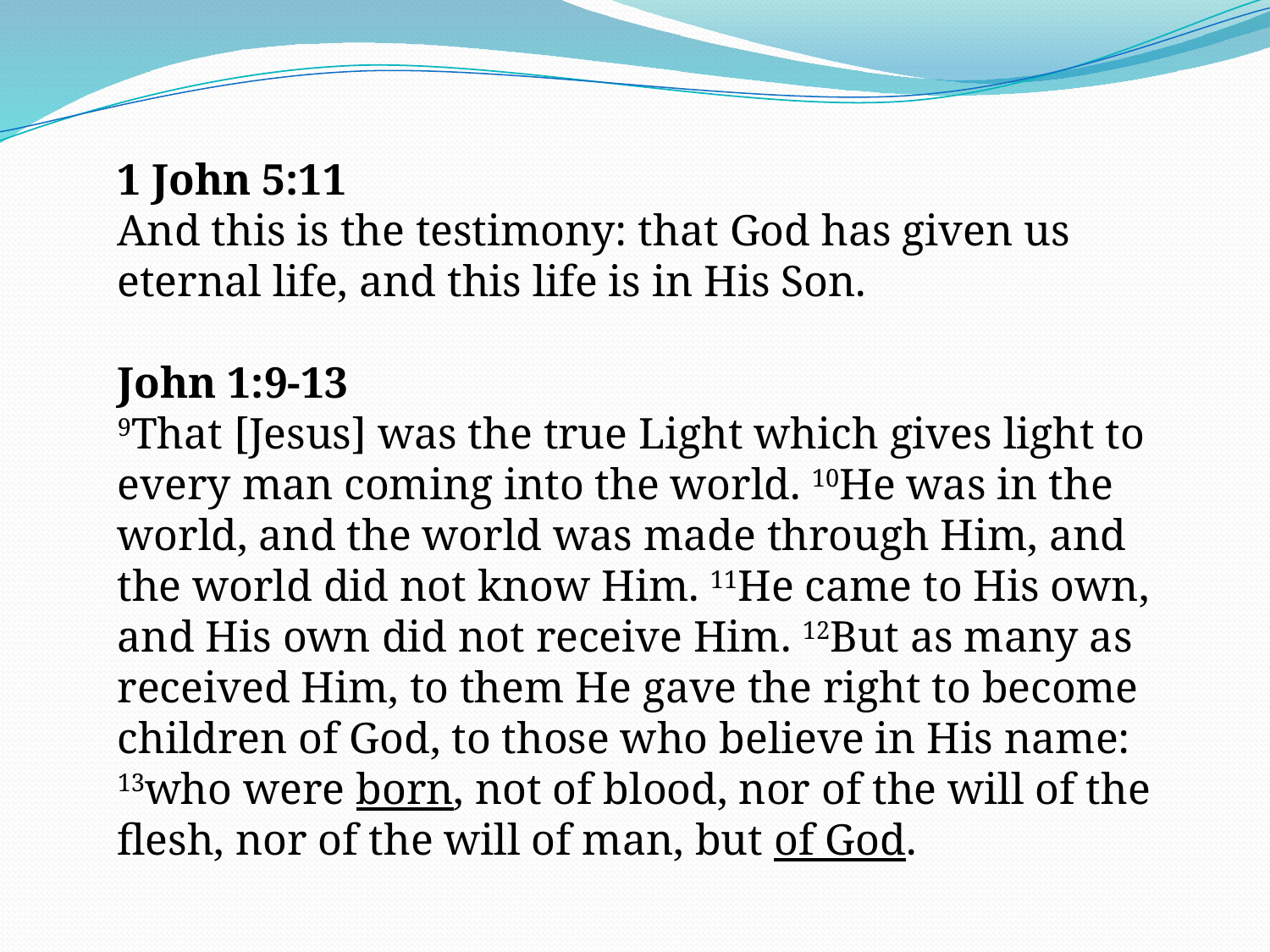

1 John 5:11
And this is the testimony: that God has given us eternal life, and this life is in His Son.

John 1:9-13
9That [Jesus] was the true Light which gives light to every man coming into the world. 10He was in the world, and the world was made through Him, and the world did not know Him. 11He came to His own, and His own did not receive Him. 12But as many as received Him, to them He gave the right to become children of God, to those who believe in His name: 13who were born, not of blood, nor of the will of the flesh, nor of the will of man, but of God.